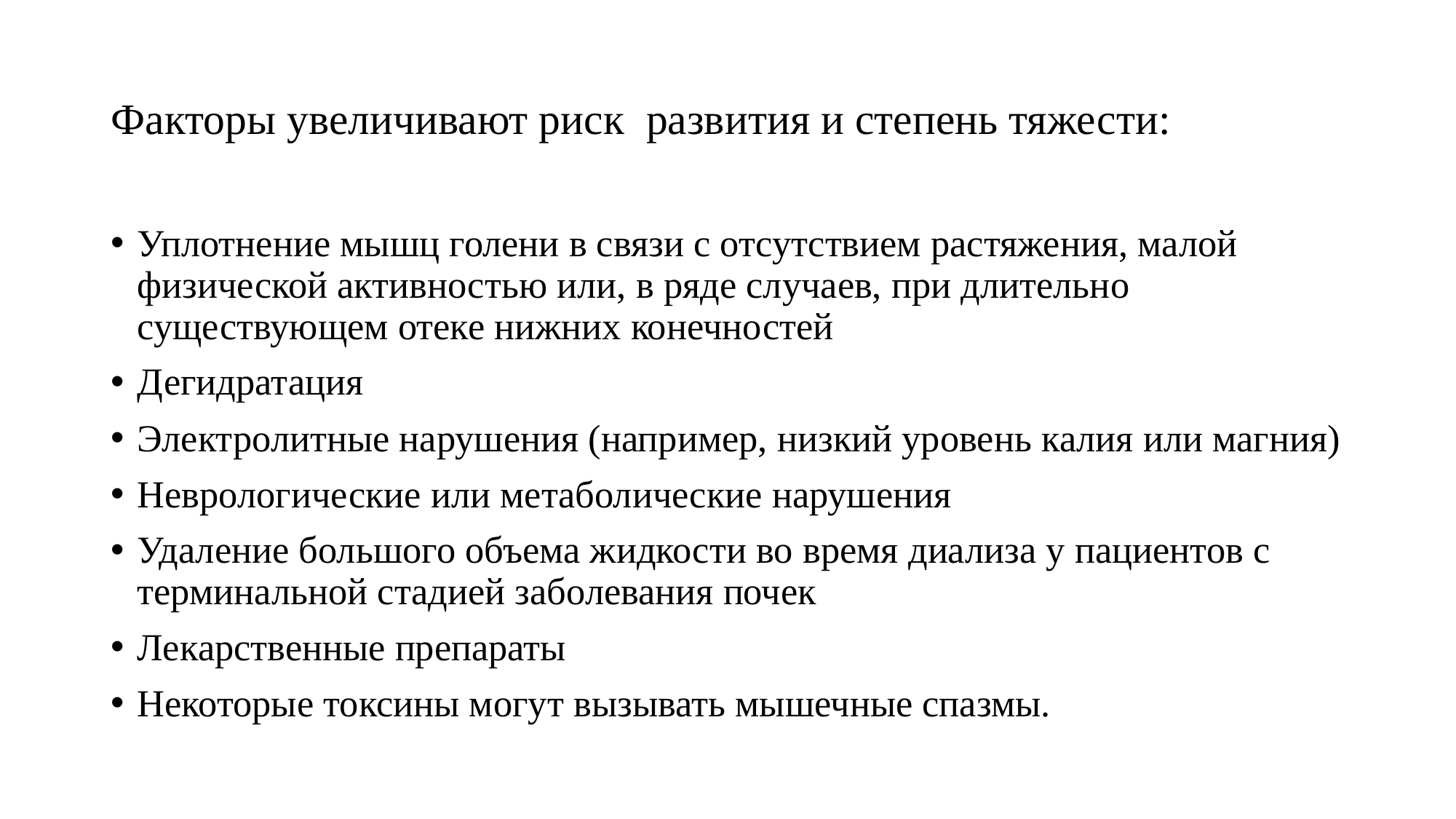

# Факторы увеличивают риск  развития и степень тяжести:
Уплотнение мышц голени в связи с отсутствием растяжения, малой физической активностью или, в ряде случаев, при длительно существующем отеке нижних конечностей
Дегидратация
Электролитные нарушения (например, низкий уровень калия или магния)
Неврологические или метаболические нарушения
Удаление большого объема жидкости во время диализа у пациентов с терминальной стадией заболевания почек
Лекарственные препараты
Некоторые токсины могут вызывать мышечные спазмы.